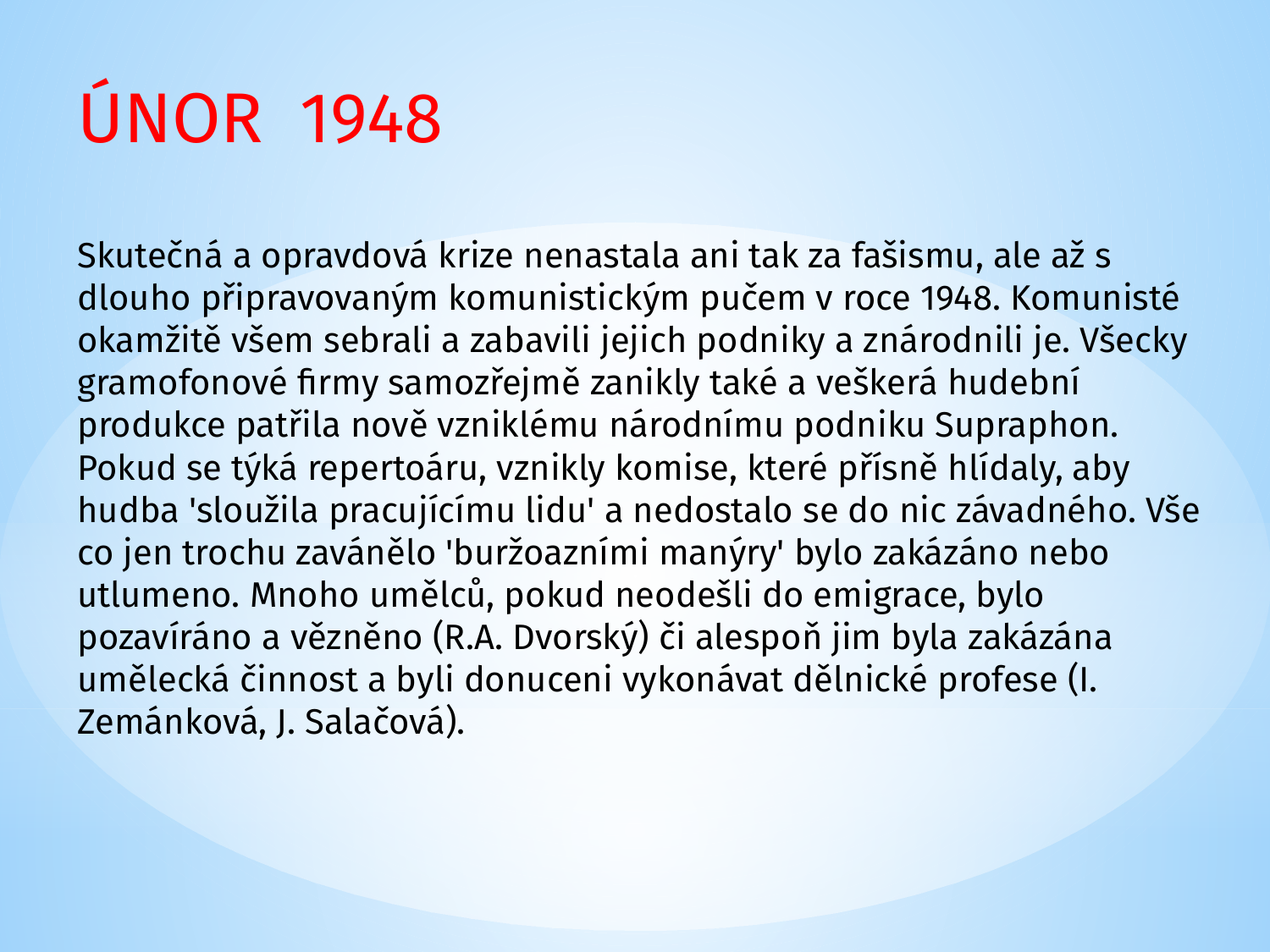

ÚNOR  1948
Skutečná a opravdová krize nenastala ani tak za fašismu, ale až s dlouho připravovaným komunistickým pučem v roce 1948. Komunisté okamžitě všem sebrali a zabavili jejich podniky a znárodnili je. Všecky gramofonové firmy samozřejmě zanikly také a veškerá hudební produkce patřila nově vzniklému národnímu podniku Supraphon. Pokud se týká repertoáru, vznikly komise, které přísně hlídaly, aby hudba 'sloužila pracujícímu lidu' a nedostalo se do nic závadného. Vše co jen trochu zavánělo 'buržoazními manýry' bylo zakázáno nebo utlumeno. Mnoho umělců, pokud neodešli do emigrace, bylo pozavíráno a vězněno (R.A. Dvorský) či alespoň jim byla zakázána umělecká činnost a byli donuceni vykonávat dělnické profese (I. Zemánková, J. Salačová).